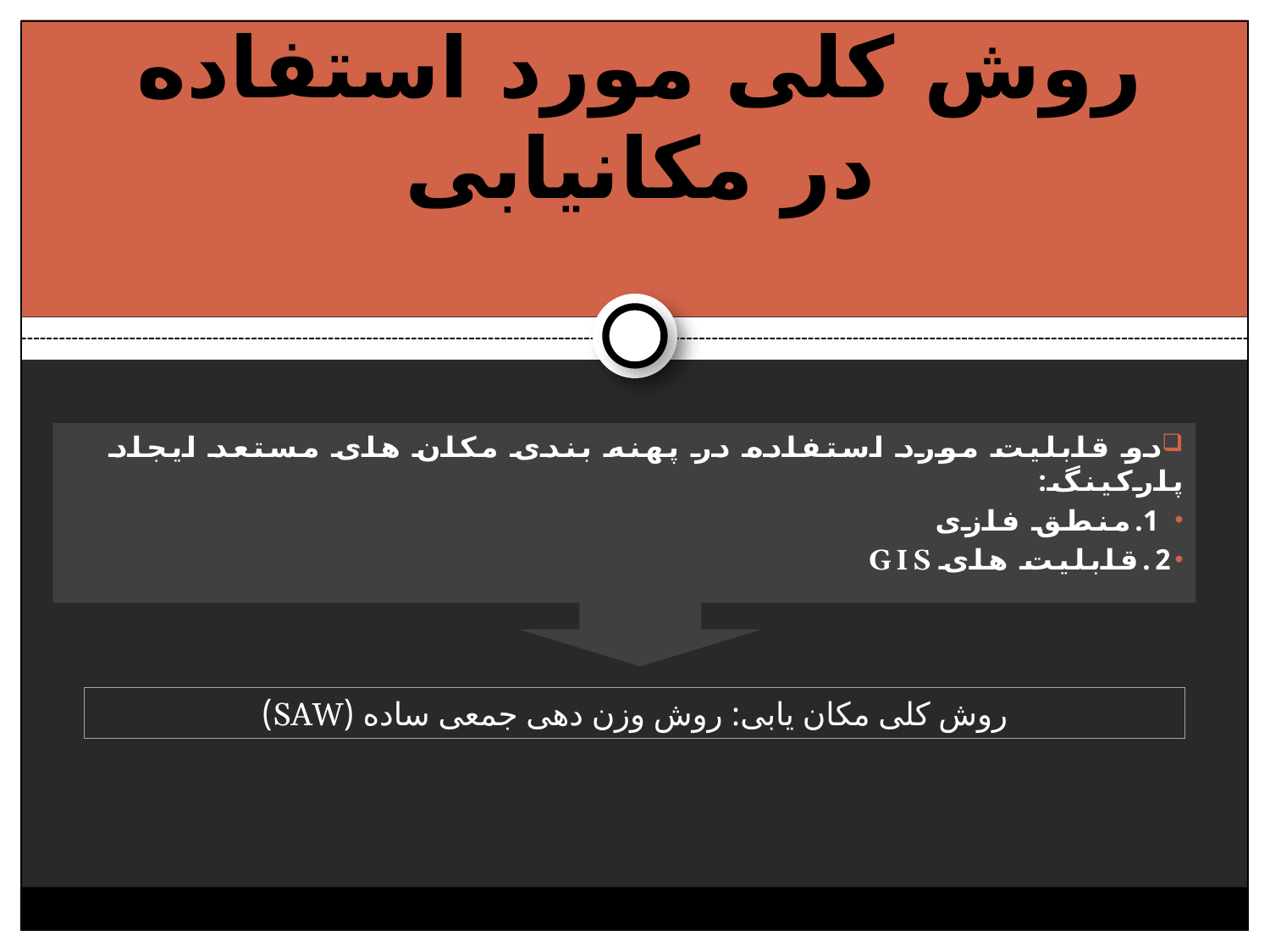

# روش کلی مورد استفاده در مکانیابی
دو قابلیت مورد استفاده در پهنه بندی مکان های مستعد ایجاد پارکینگ:
 1.منطق فازی
2.قابلیت های gis

روش کلی مکان یابی: روش وزن دهی جمعی ساده (SAW)